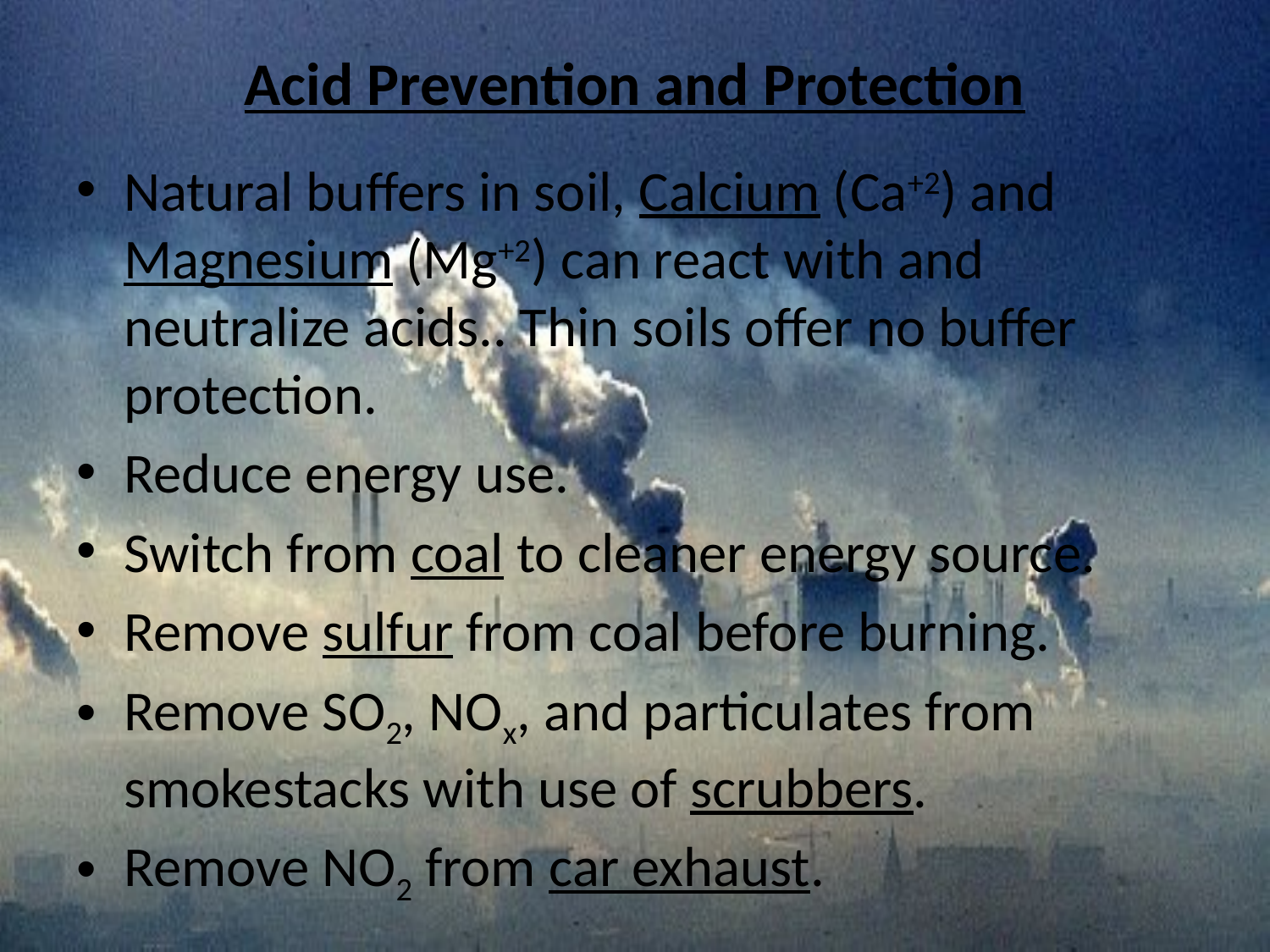

# Acid Prevention and Protection
Natural buffers in soil, Calcium (Ca+2) and Magnesium (Mg+2) can react with and neutralize acids.. Thin soils offer no buffer protection.
Reduce energy use.
Switch from coal to cleaner energy source.
Remove sulfur from coal before burning.
Remove SO2, NOx, and particulates from smokestacks with use of scrubbers.
Remove NO2 from car exhaust.